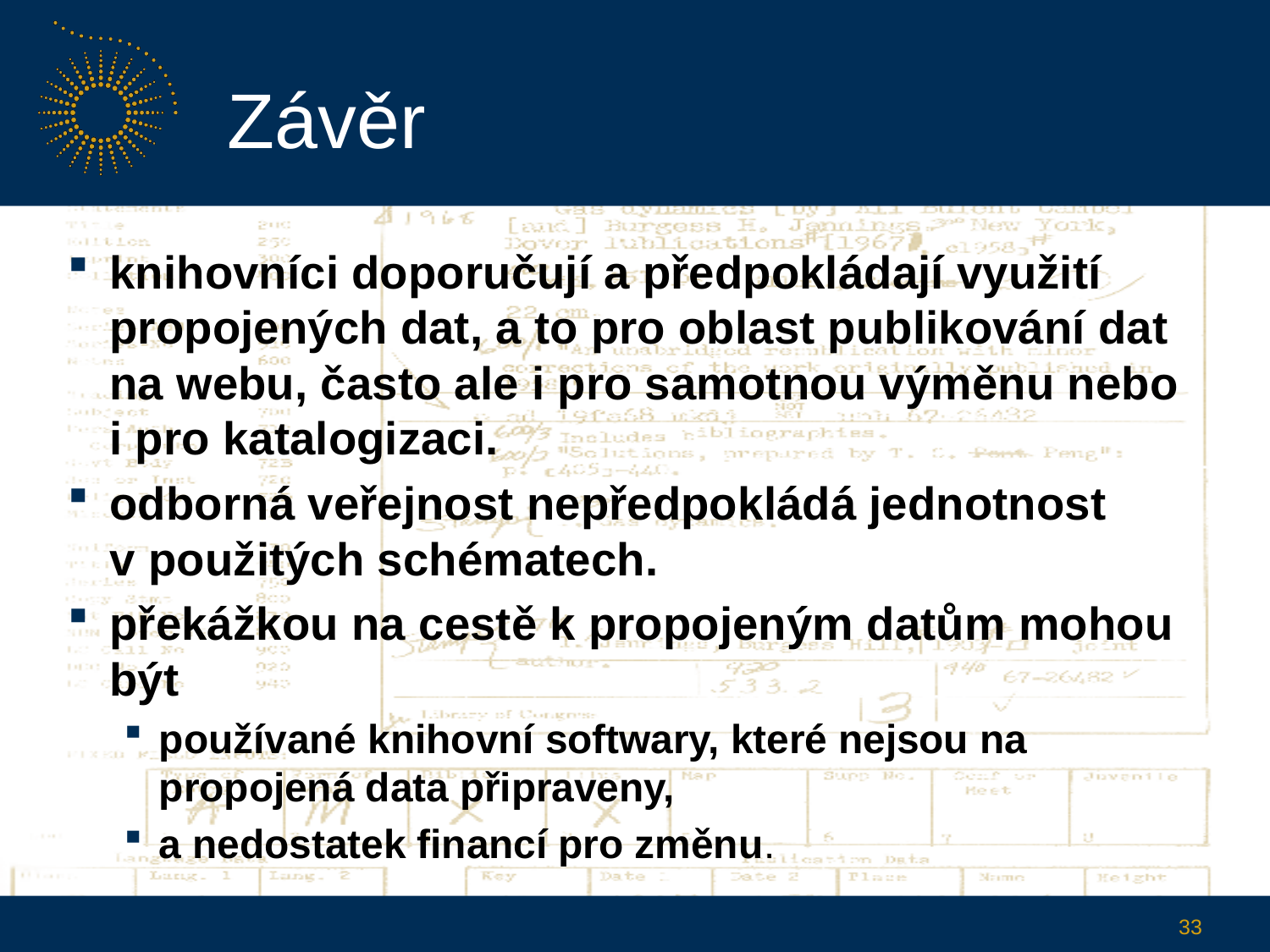

# Závěr
knihovníci doporučují a předpokládají využití propojených dat, a to pro oblast publikování dat na webu, často ale i pro samotnou výměnu nebo i pro katalogizaci.
odborná veřejnost nepředpokládá jednotnost v použitých schématech.
překážkou na cestě k propojeným datům mohou být
používané knihovní softwary, které nejsou na propojená data připraveny,
a nedostatek financí pro změnu.

33